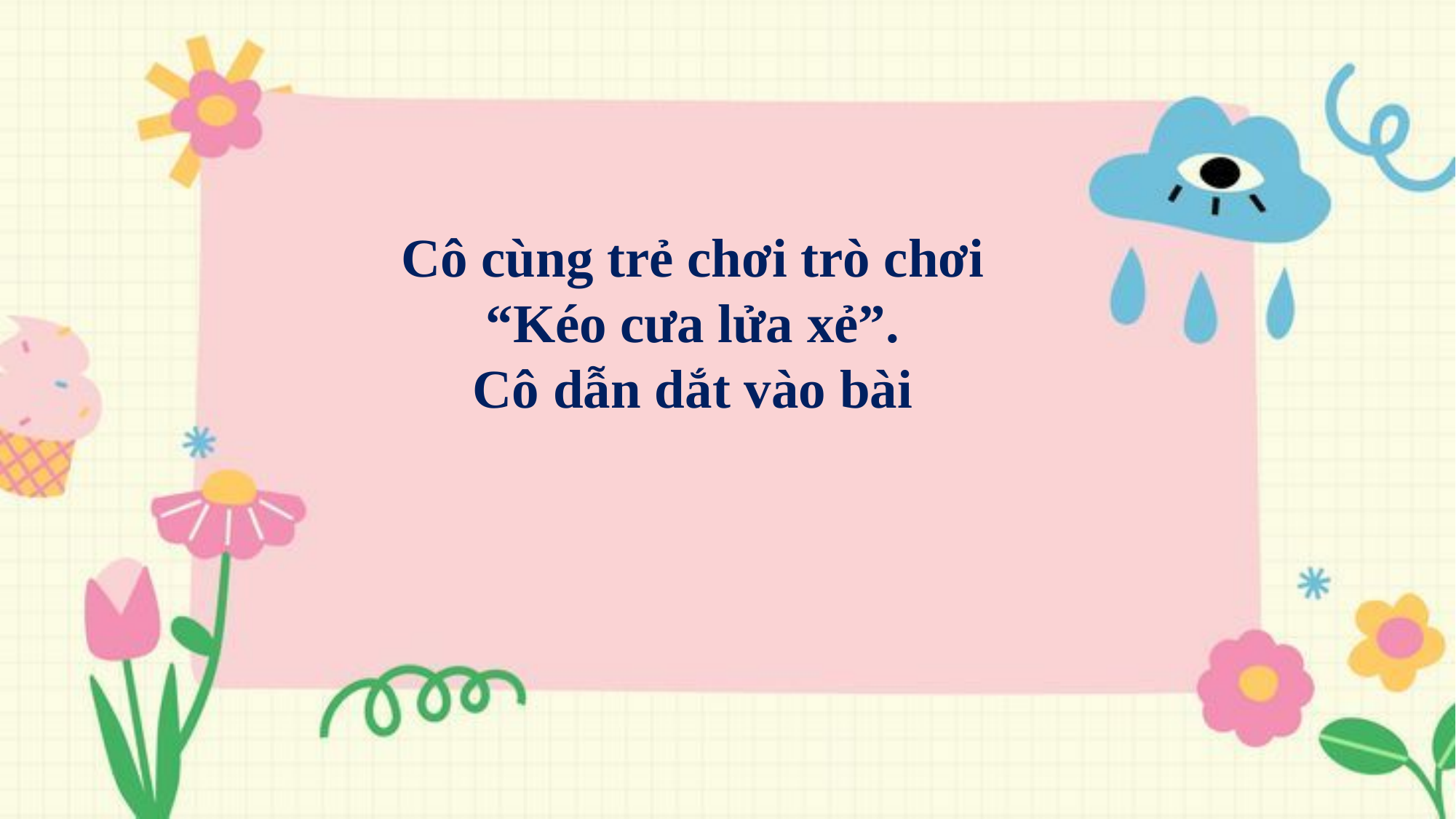

Cô cùng trẻ chơi trò chơi “Kéo cưa lửa xẻ”.
 Cô dẫn dắt vào bài